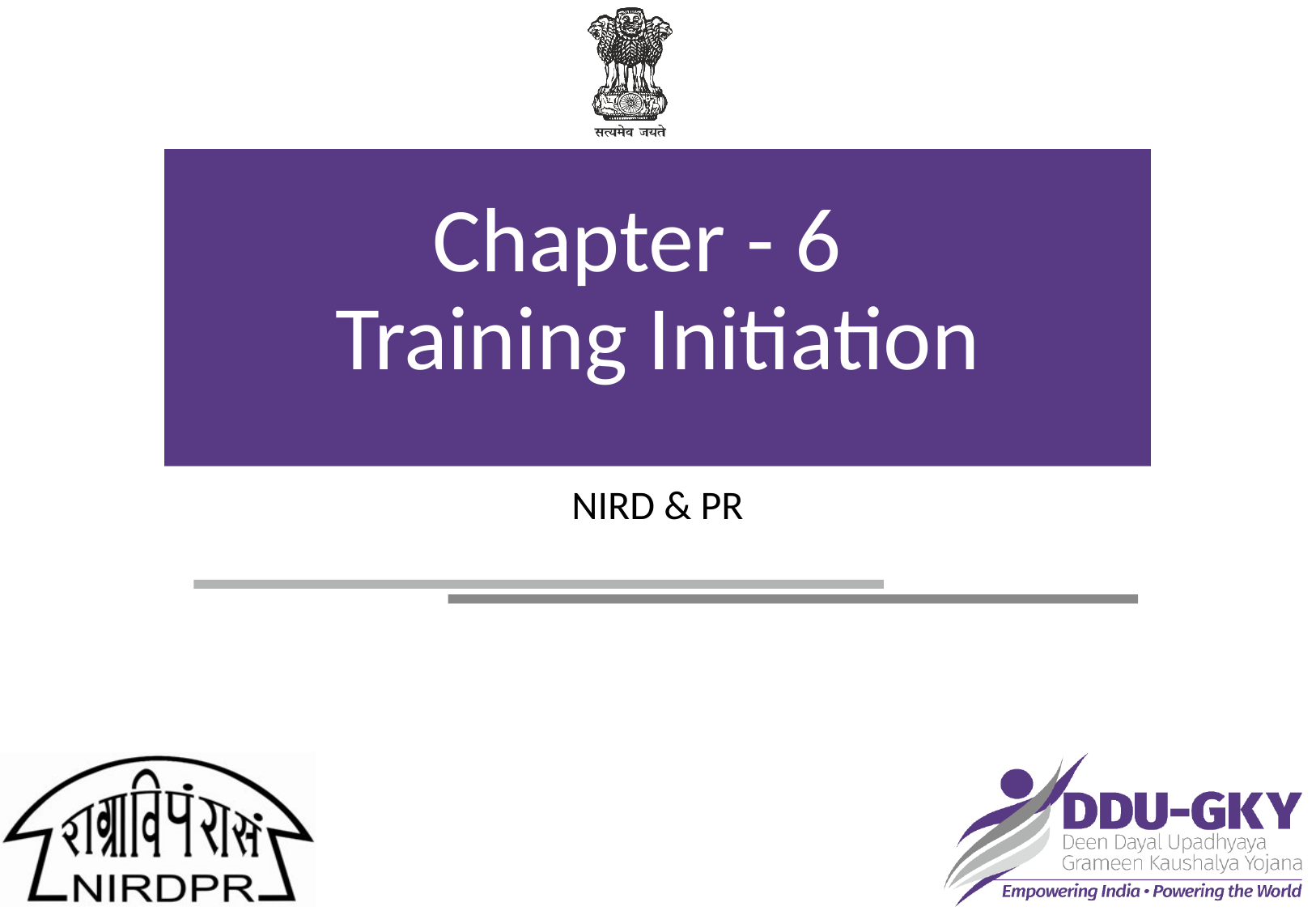

# Chapter - 6 Training Initiation
NIRD & PR